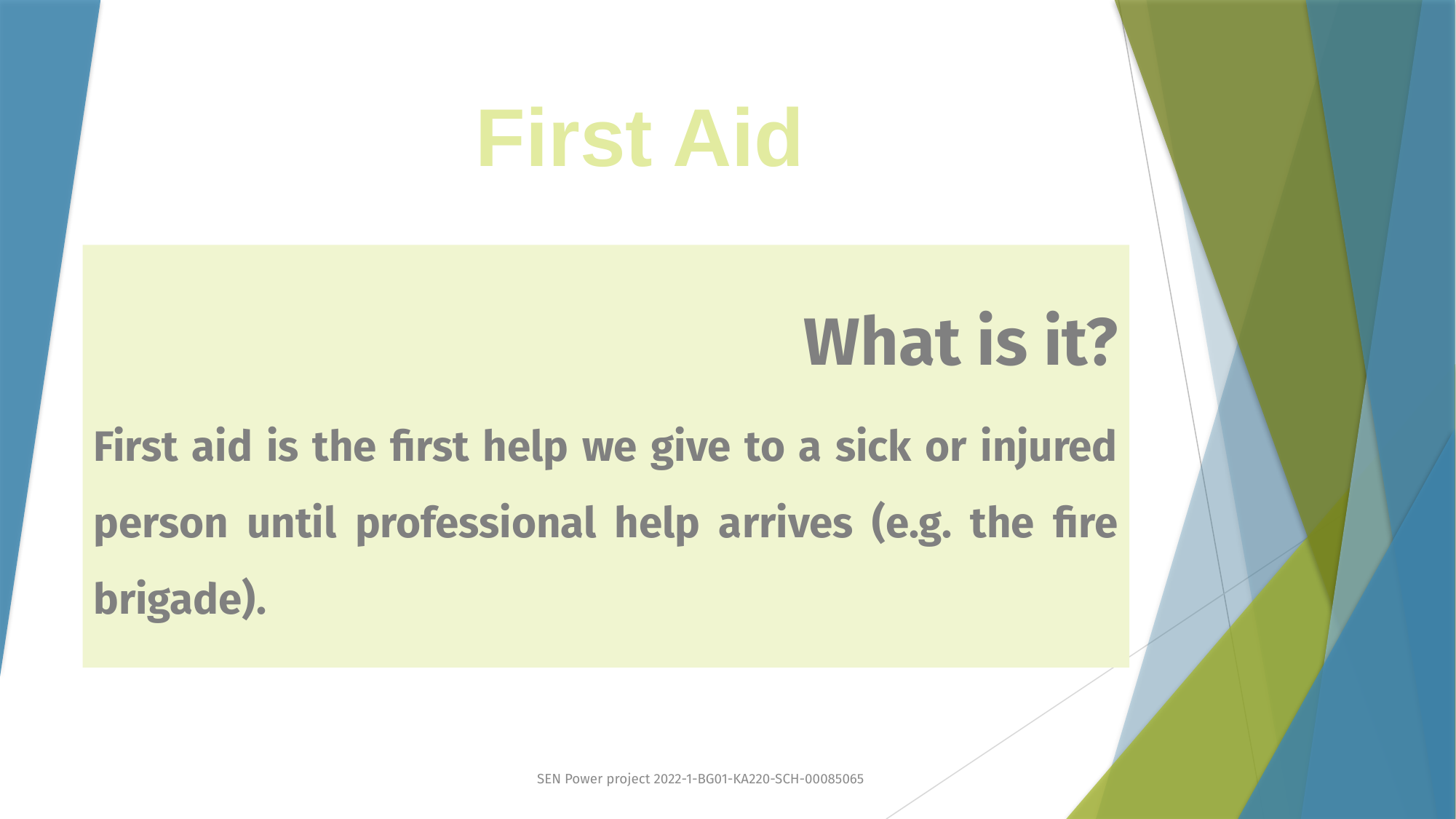

First Aid

What is it?
First aid is the first help we give to a sick or injured person until professional help arrives (e.g. the fire brigade).

SEN Power project 2022-1-BG01-KA220-SCH-00085065